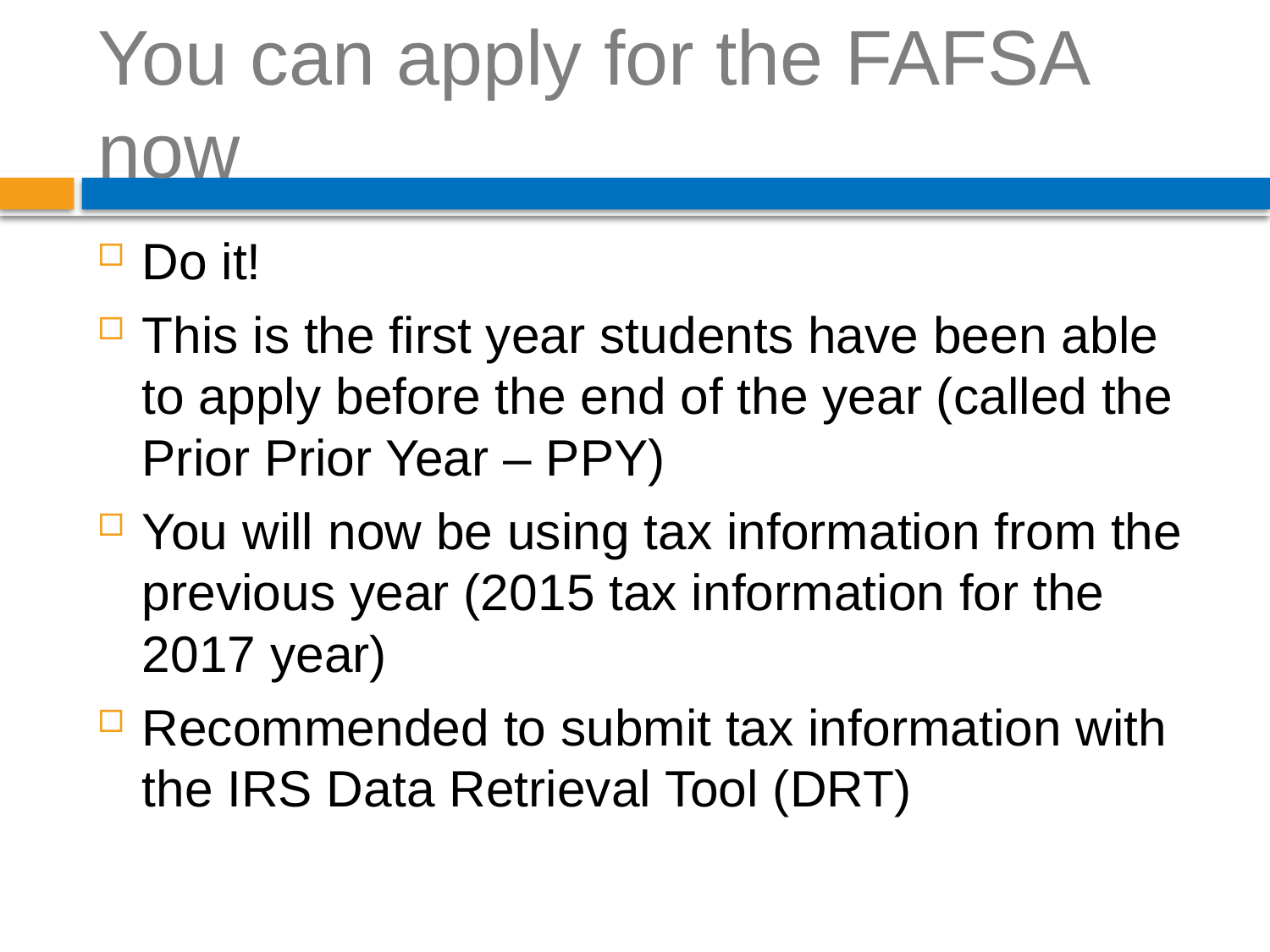

# You can apply for the FAFSA now
Do it!
This is the first year students have been able to apply before the end of the year (called the Prior Prior Year – PPY)
You will now be using tax information from the previous year (2015 tax information for the 2017 year)
Recommended to submit tax information with the IRS Data Retrieval Tool (DRT)